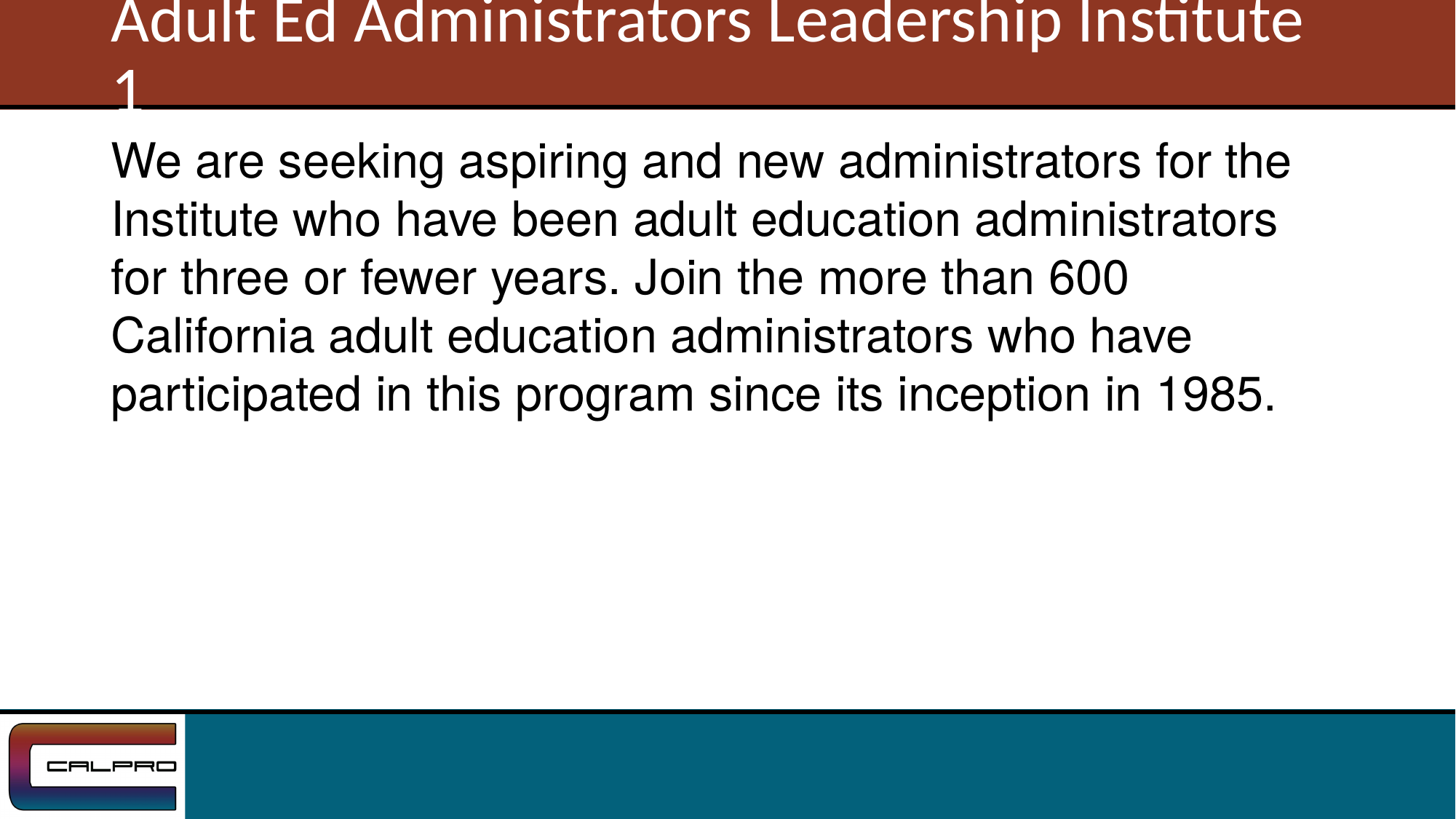

# Adult Ed Administrators Leadership Institute 1
We are seeking aspiring and new administrators for the Institute who have been adult education administrators for three or fewer years. Join the more than 600 California adult education administrators who have participated in this program since its inception in 1985.